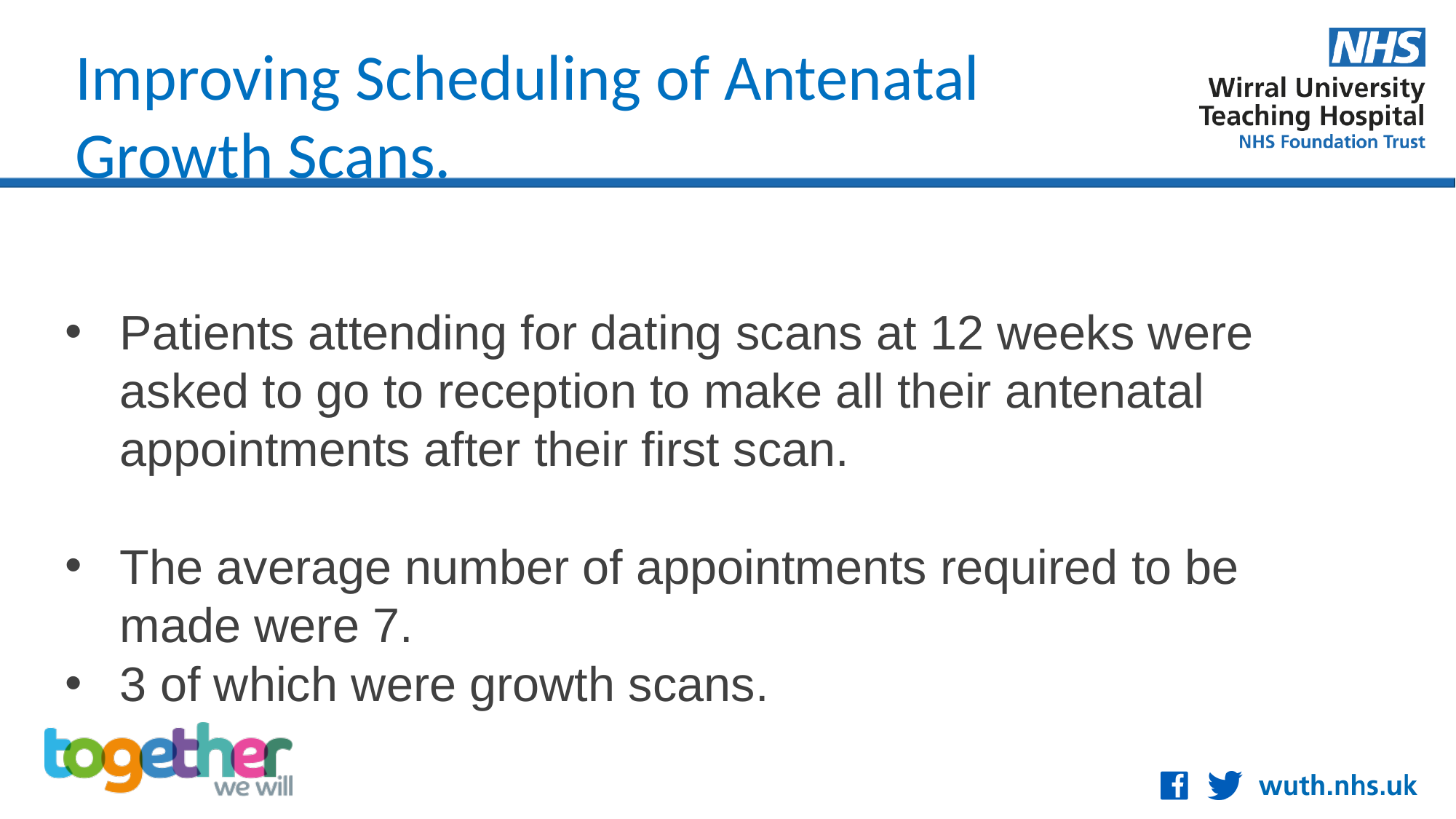

Improving Scheduling of Antenatal Growth Scans.
Patients attending for dating scans at 12 weeks were asked to go to reception to make all their antenatal  appointments after their first scan.

The average number of appointments required to be made were 7.
3 of which were growth scans.